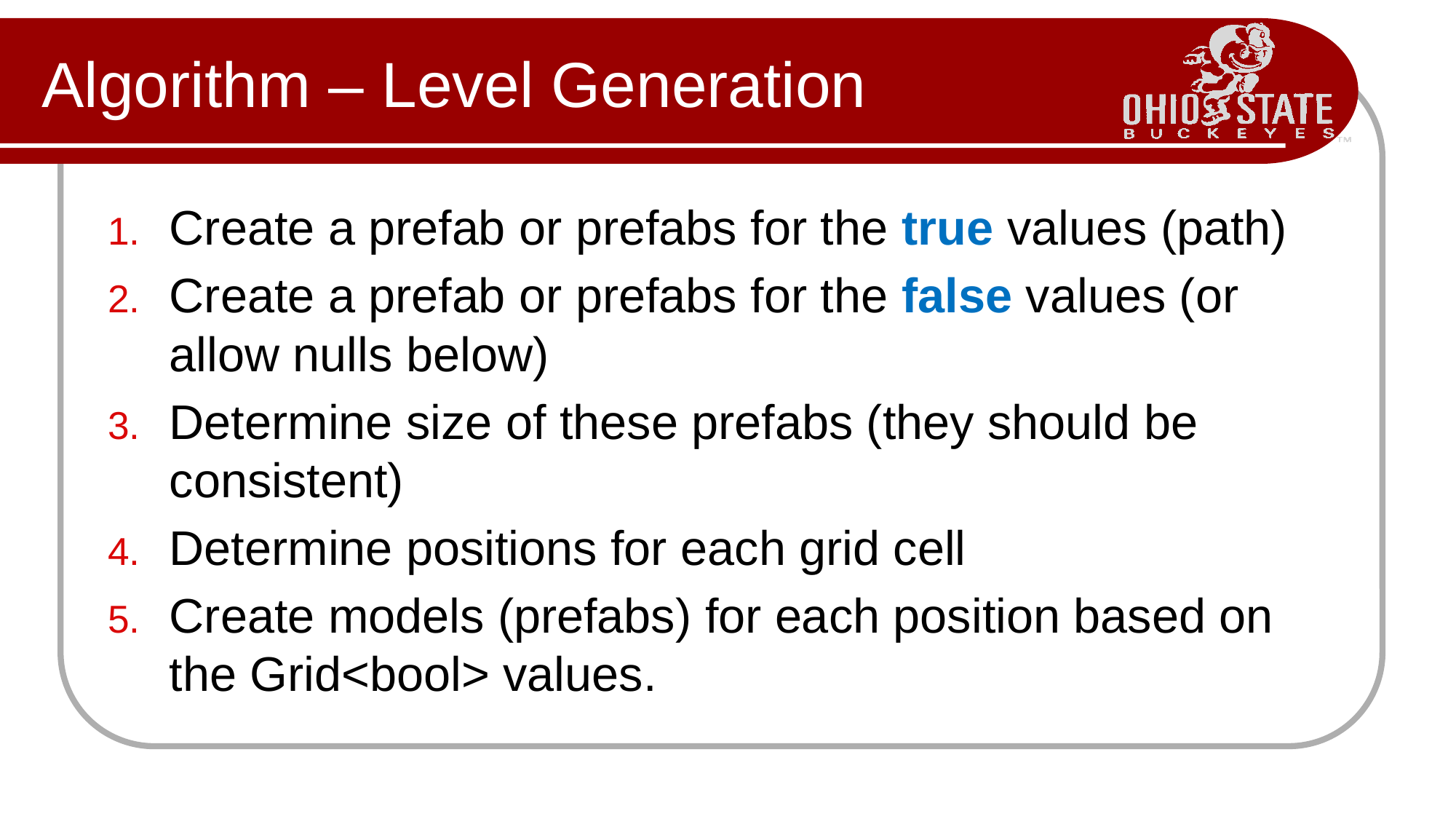

# Algorithm – Level Generation
Create a prefab or prefabs for the true values (path)
Create a prefab or prefabs for the false values (or allow nulls below)
Determine size of these prefabs (they should be consistent)
Determine positions for each grid cell
Create models (prefabs) for each position based on the Grid<bool> values.